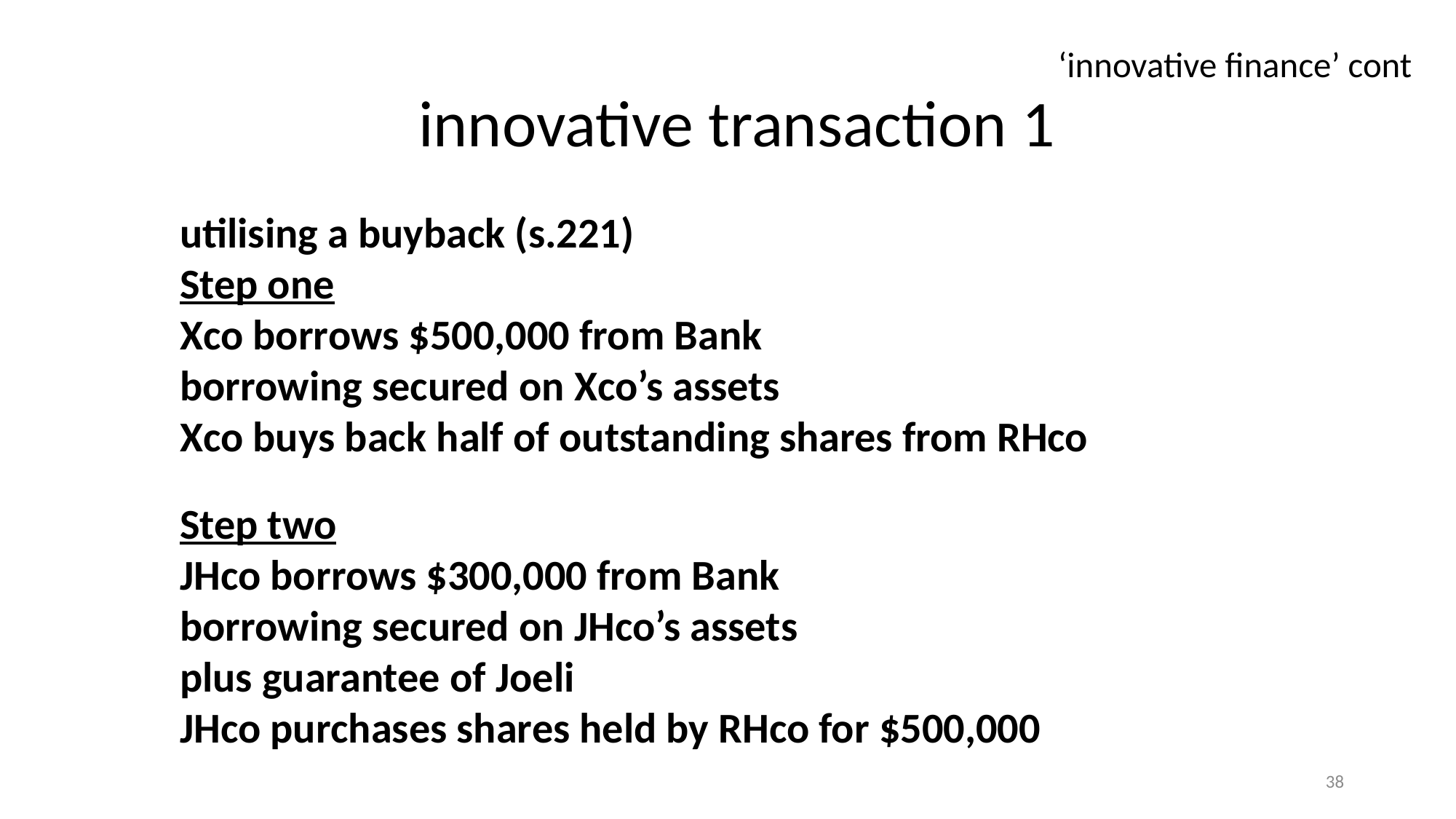

# ‘innovative finance’ cont innovative transaction 1
utilising a buyback (s.221)
Step one
Xco borrows $500,000 from Bank
borrowing secured on Xco’s assets
Xco buys back half of outstanding shares from RHco
Step two
JHco borrows $300,000 from Bank
borrowing secured on JHco’s assets
plus guarantee of Joeli
JHco purchases shares held by RHco for $500,000

38